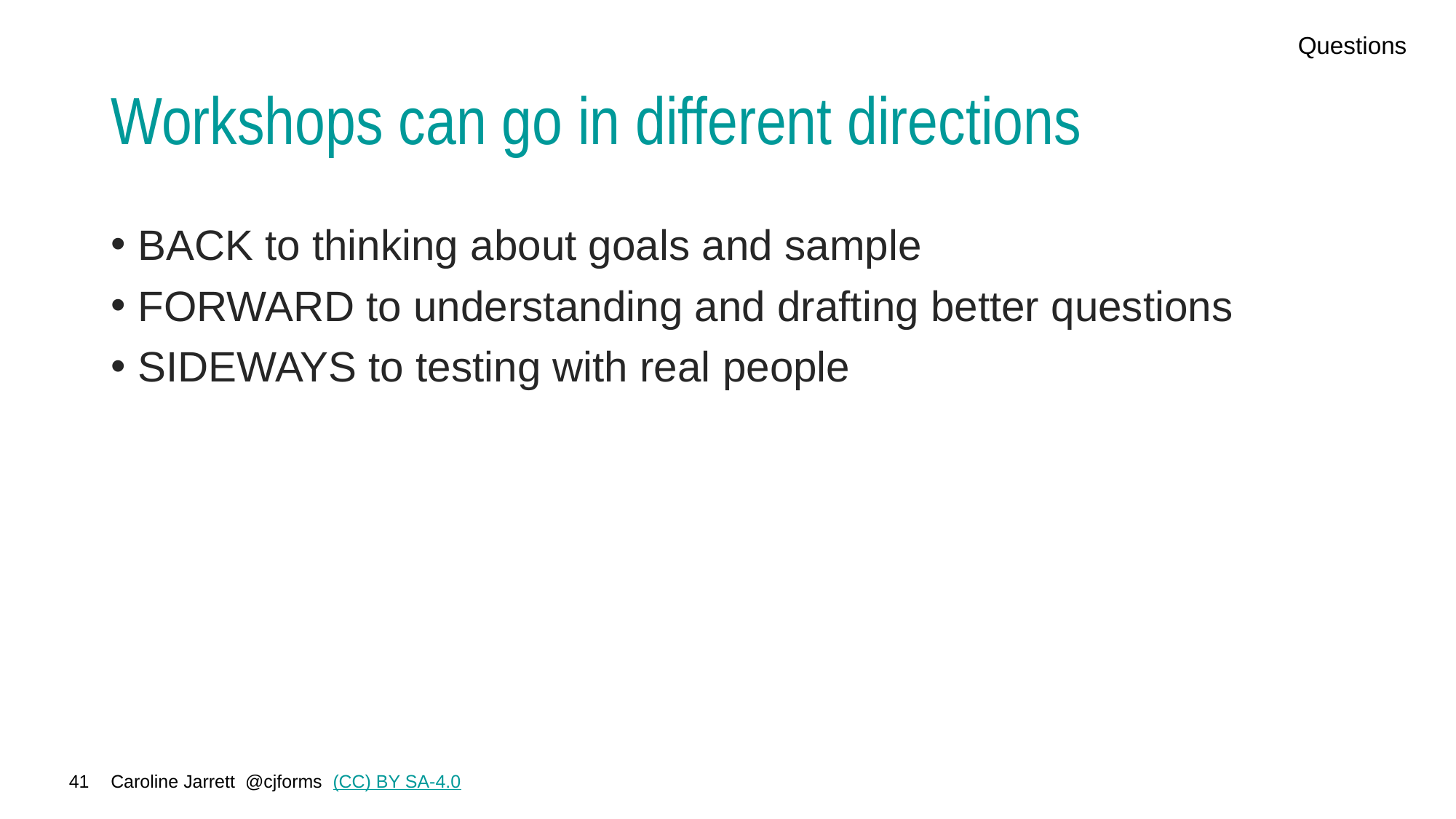

Questions
# Workshops can go in different directions
BACK to thinking about goals and sample
FORWARD to understanding and drafting better questions
SIDEWAYS to testing with real people